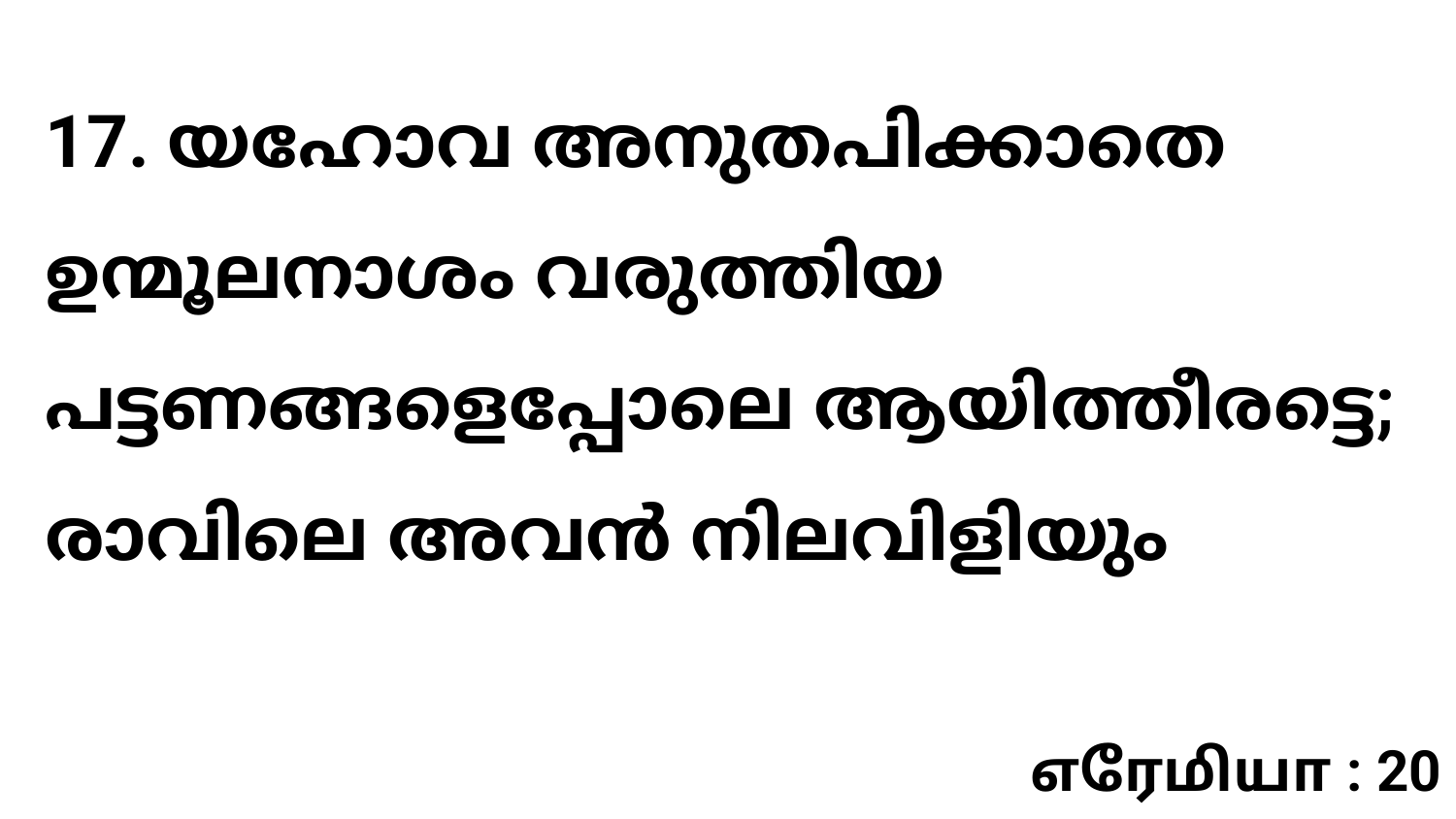

17. യഹോവ അനുതപിക്കാതെ ഉന്മൂലനാശം വരുത്തിയ പട്ടണങ്ങളെപ്പോലെ ആയിത്തീരട്ടെ; രാവിലെ അവൻ നിലവിളിയും
எரேமியா : 20